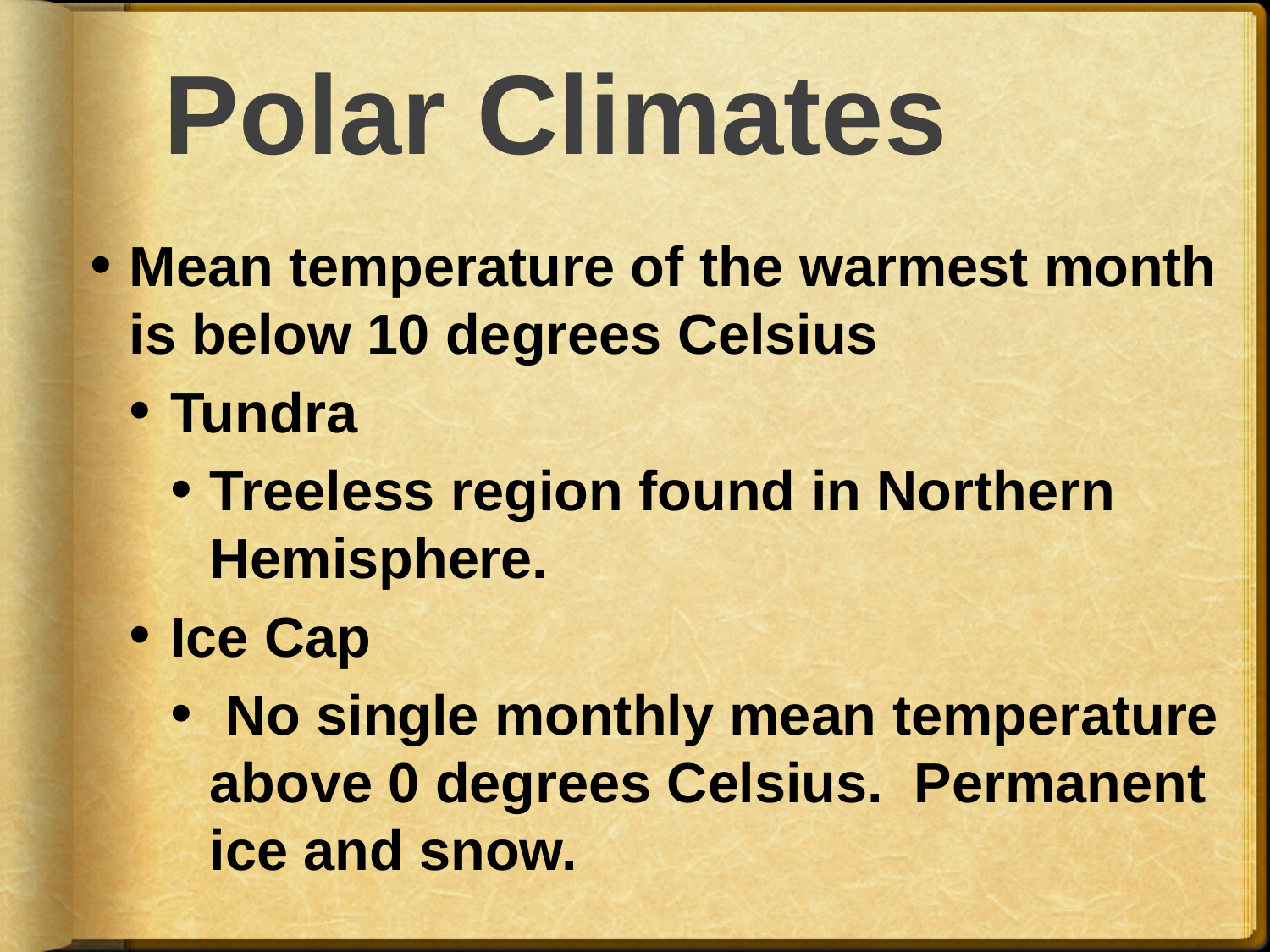

# Polar Climates
Mean temperature of the warmest month is below 10 degrees Celsius
Tundra
Treeless region found in Northern Hemisphere.
Ice Cap
 No single monthly mean temperature above 0 degrees Celsius.  Permanent ice and snow.